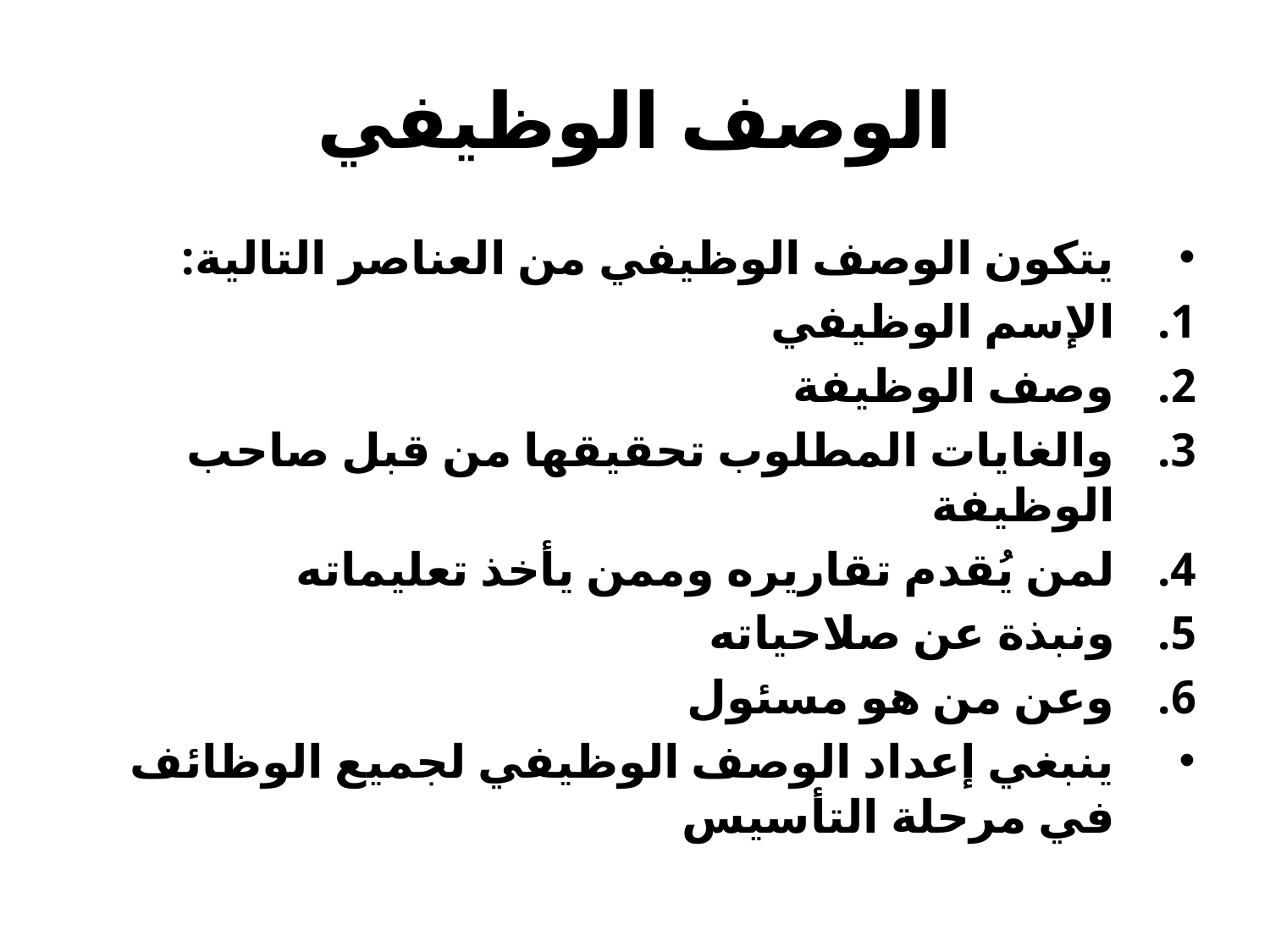

# الوصف الوظيفي
يتكون الوصف الوظيفي من العناصر التالية:
الإسم الوظيفي
وصف الوظيفة
والغايات المطلوب تحقيقها من قبل صاحب الوظيفة
لمن يُقدم تقاريره وممن يأخذ تعليماته
ونبذة عن صلاحياته
وعن من هو مسئول
ينبغي إعداد الوصف الوظيفي لجميع الوظائف في مرحلة التأسيس